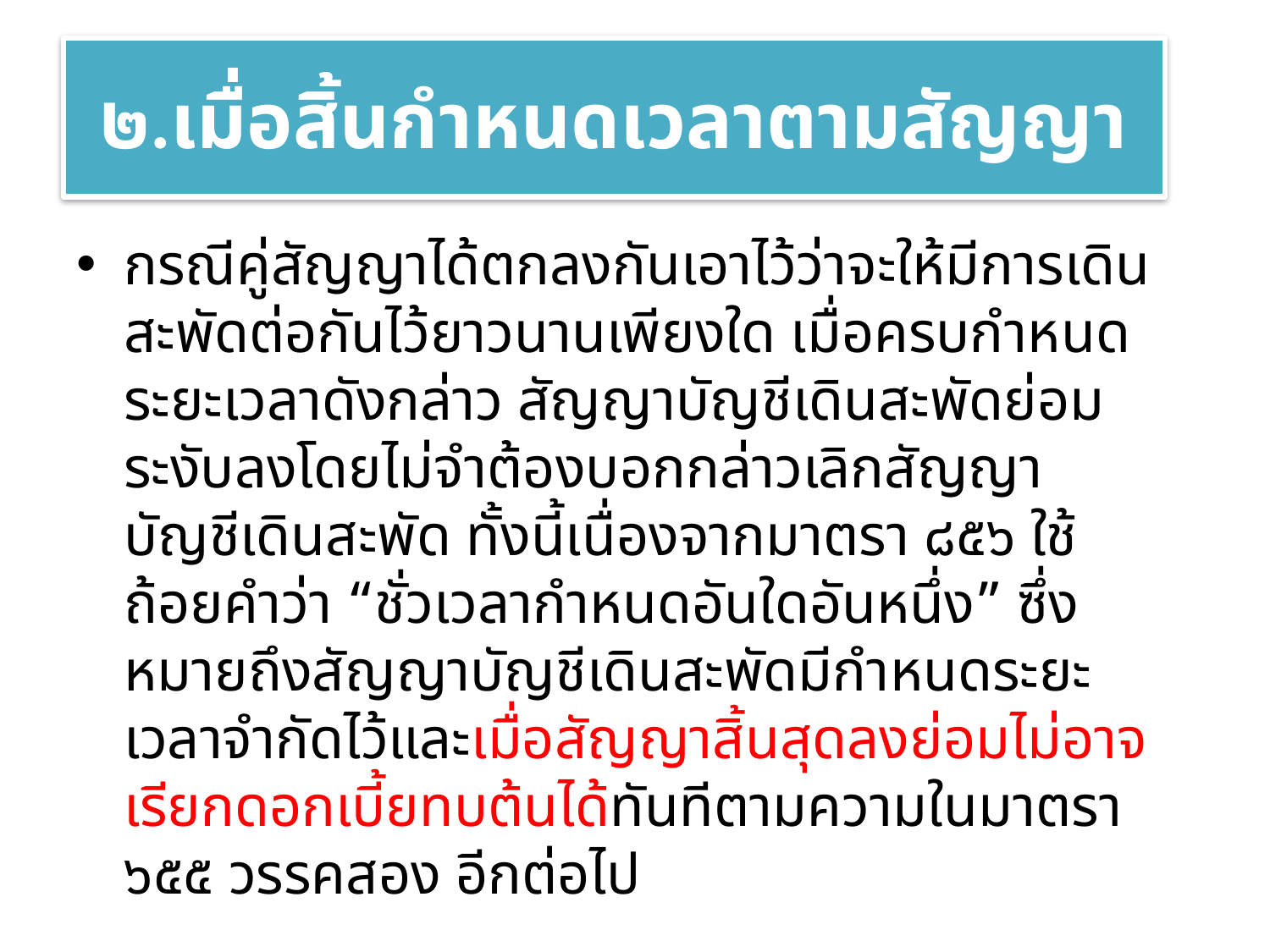

# ๒.เมื่อสิ้นกำหนดเวลาตามสัญญา
กรณีคู่สัญญาได้ตกลงกันเอาไว้ว่าจะให้มีการเดินสะพัดต่อกันไว้ยาวนานเพียงใด เมื่อครบกำหนดระยะเวลาดังกล่าว สัญญาบัญชีเดินสะพัดย่อมระงับลงโดยไม่จำต้องบอกกล่าวเลิกสัญญาบัญชีเดินสะพัด ทั้งนี้เนื่องจากมาตรา ๘๕๖ ใช้ถ้อยคำว่า “ชั่วเวลากำหนดอันใดอันหนึ่ง” ซึ่งหมายถึงสัญญาบัญชีเดินสะพัดมีกำหนดระยะเวลาจำกัดไว้และเมื่อสัญญาสิ้นสุดลงย่อมไม่อาจเรียกดอกเบี้ยทบต้นได้ทันทีตามความในมาตรา ๖๕๕ วรรคสอง อีกต่อไป